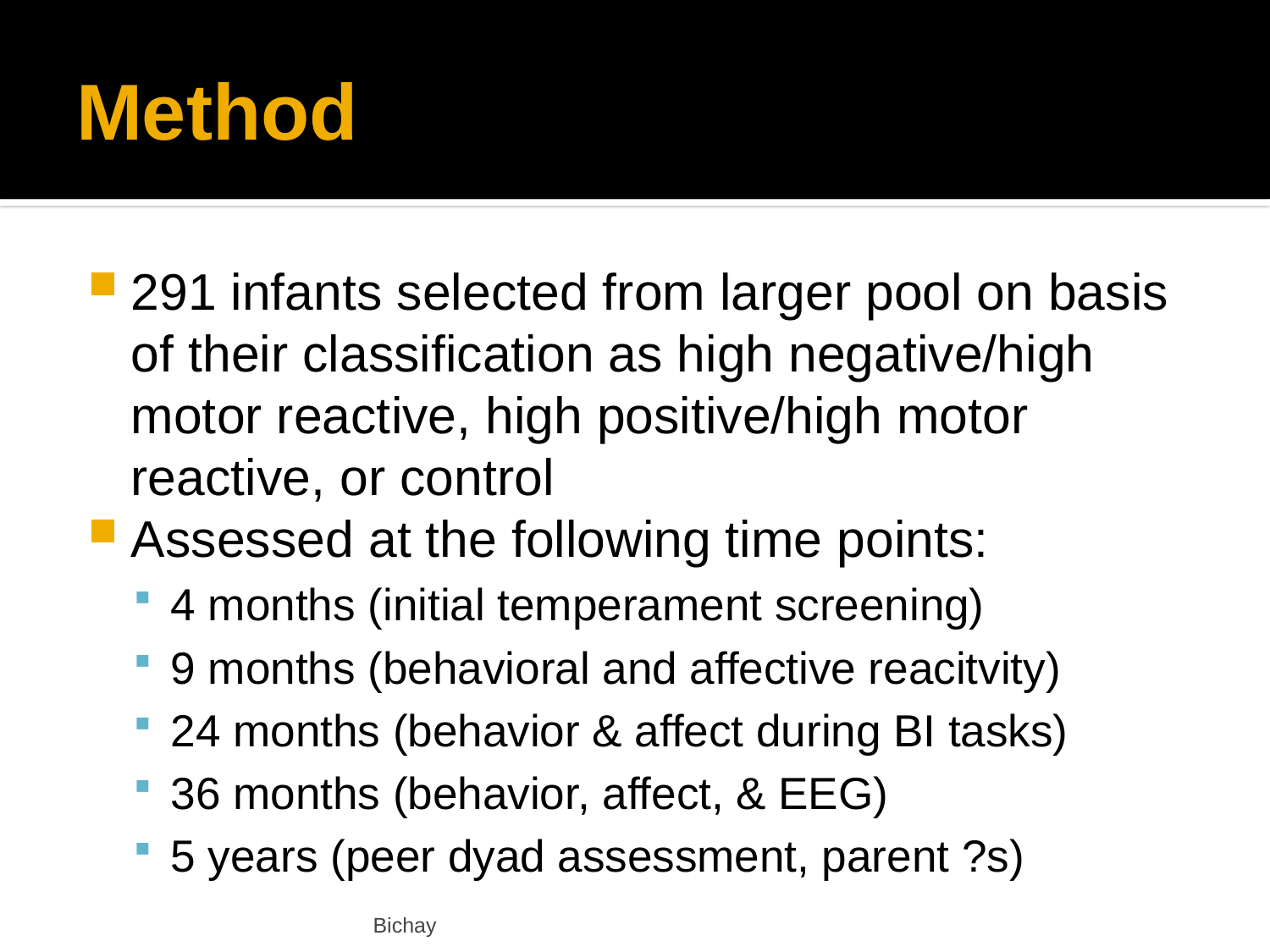

# Method
291 infants selected from larger pool on basis of their classification as high negative/high motor reactive, high positive/high motor reactive, or control
Assessed at the following time points:
4 months (initial temperament screening)
9 months (behavioral and affective reacitvity)
24 months (behavior & affect during BI tasks)
36 months (behavior, affect, & EEG)
5 years (peer dyad assessment, parent ?s)
Bichay